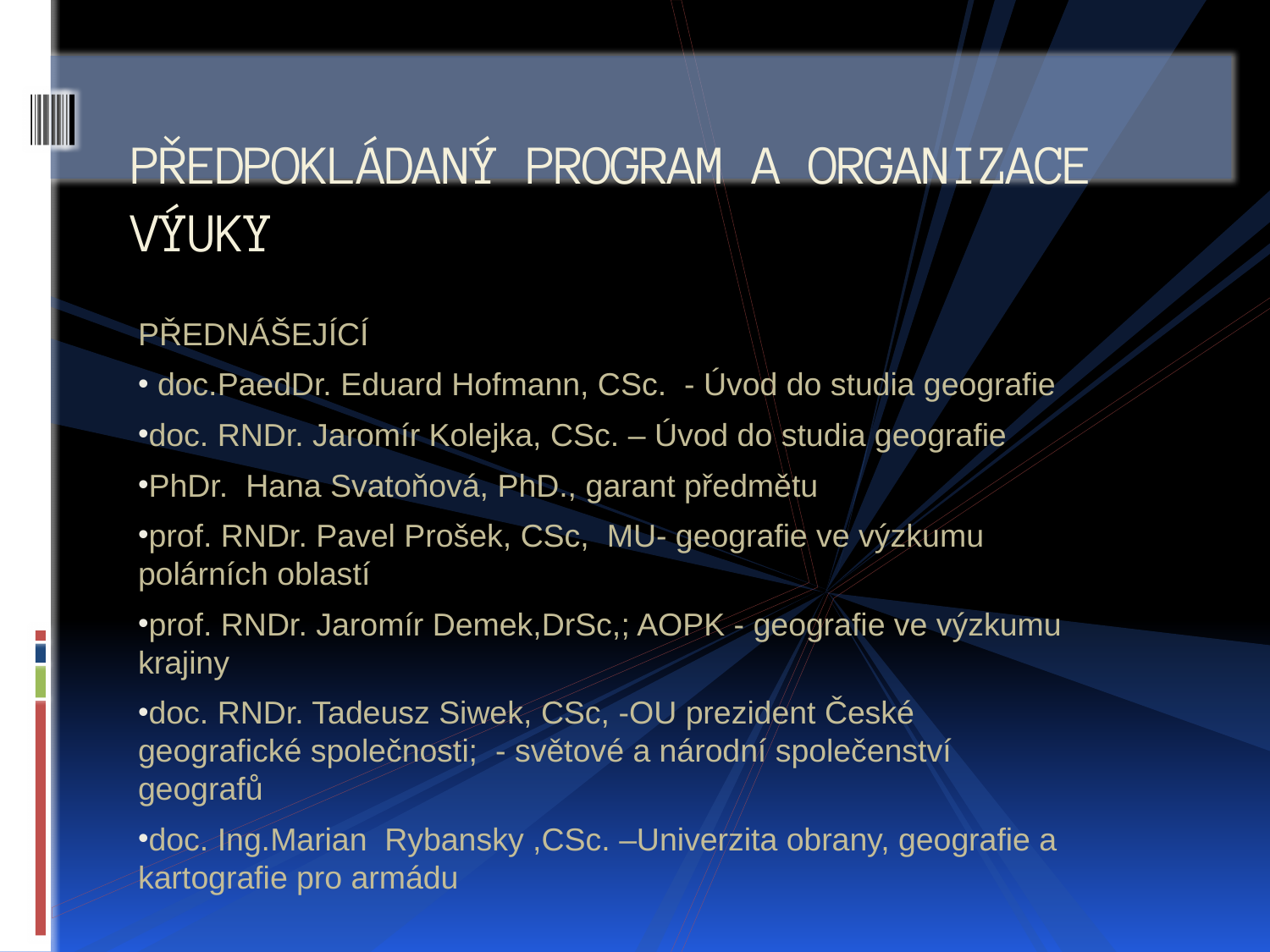

# PŘEDPOKLÁDANÝ PROGRAM A ORGANIZACE VÝUKY
PŘEDNÁŠEJÍCÍ
 doc.PaedDr. Eduard Hofmann, CSc.  - Úvod do studia geografie
doc. RNDr. Jaromír Kolejka, CSc. – Úvod do studia geografie
PhDr.  Hana Svatoňová, PhD., garant předmětu
prof. RNDr. Pavel Prošek, CSc,  MU- geografie ve výzkumu polárních oblastí
prof. RNDr. Jaromír Demek,DrSc,; AOPK - geografie ve výzkumu krajiny
doc. RNDr. Tadeusz Siwek, CSc, -OU prezident České geografické společnosti;  - světové a národní společenství  geografů
doc. Ing.Marian  Rybansky ,CSc. –Univerzita obrany, geografie a kartografie pro armádu